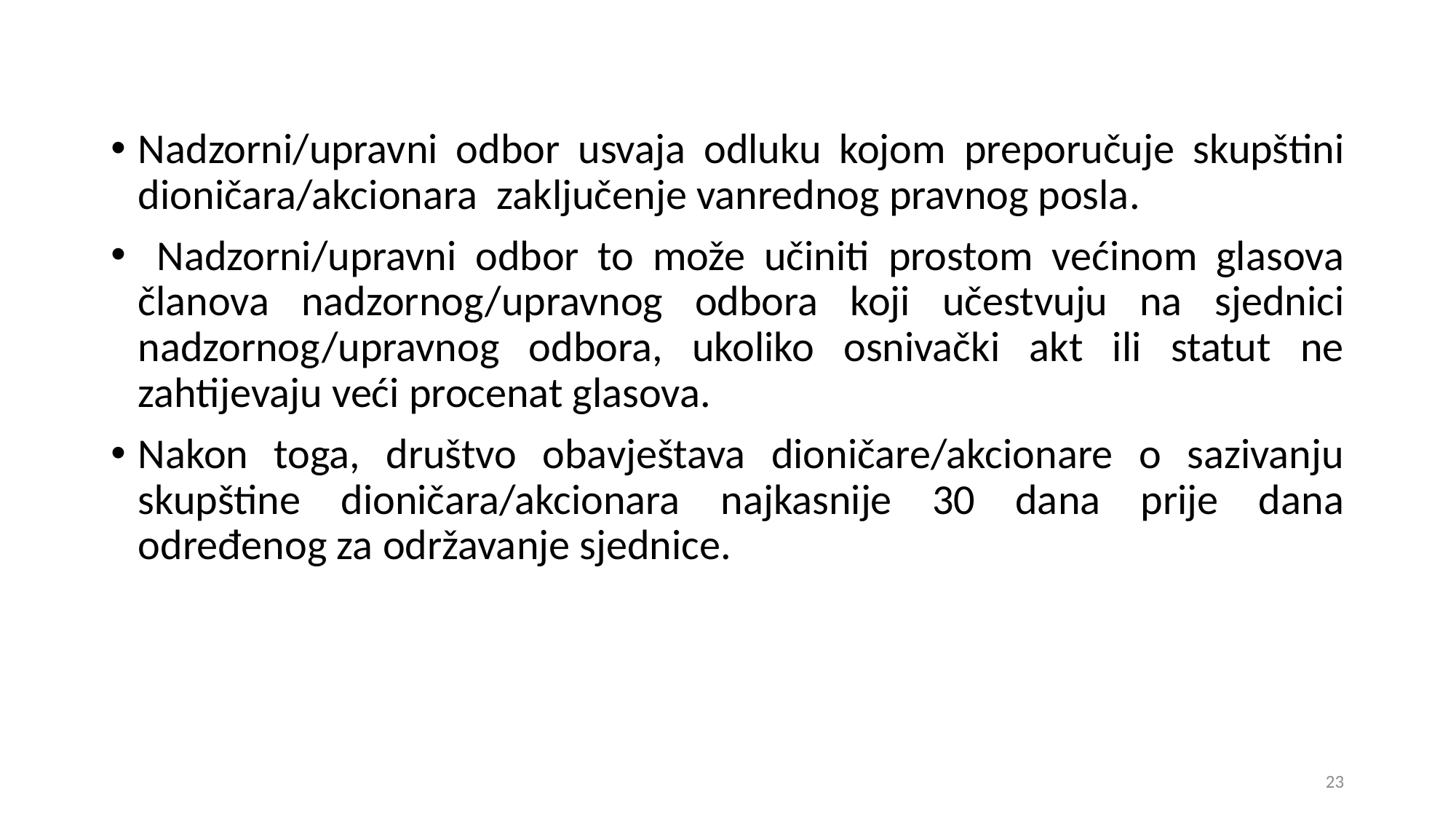

Nadzorni/upravni odbor usvaja odluku kojom preporučuje skupštini dioničara/akcionara  zaključenje vanrednog pravnog posla.
 Nadzorni/upravni odbor to može učiniti prostom većinom glasova članova nadzornog/upravnog odbora koji učestvuju na sjednici nadzornog/upravnog odbora, ukoliko osnivački akt ili statut ne zahtijevaju veći procenat glasova.
Nakon toga, društvo obavještava dioničare/akcionare o sazivanju skupštine dioničara/akcionara najkasnije 30 dana prije dana određenog za održavanje sjednice.

23